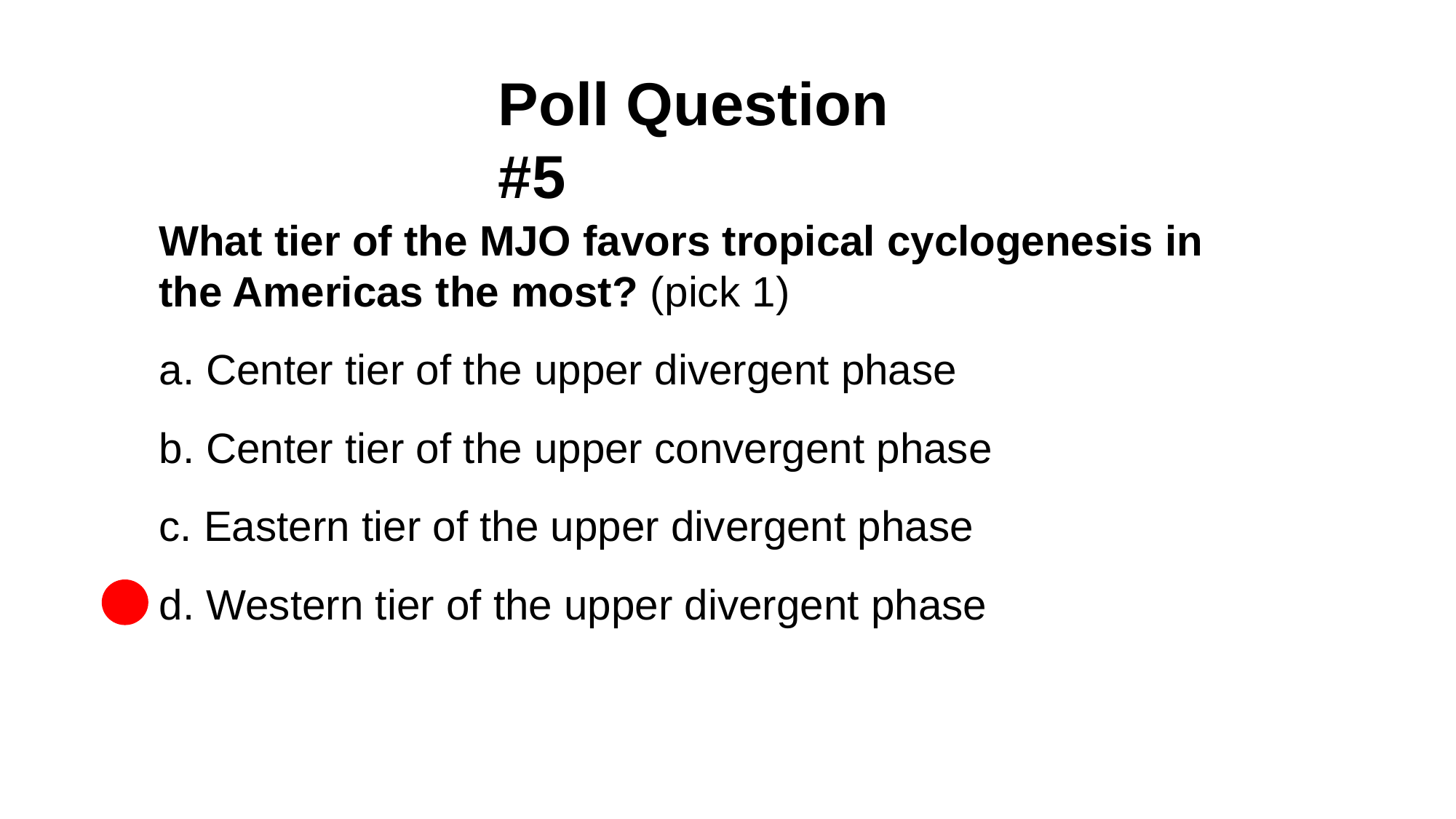

Poll Question #5
What tier of the MJO favors tropical cyclogenesis in the Americas the most? (pick 1)
a. Center tier of the upper divergent phase
b. Center tier of the upper convergent phase
c. Eastern tier of the upper divergent phase
d. Western tier of the upper divergent phase